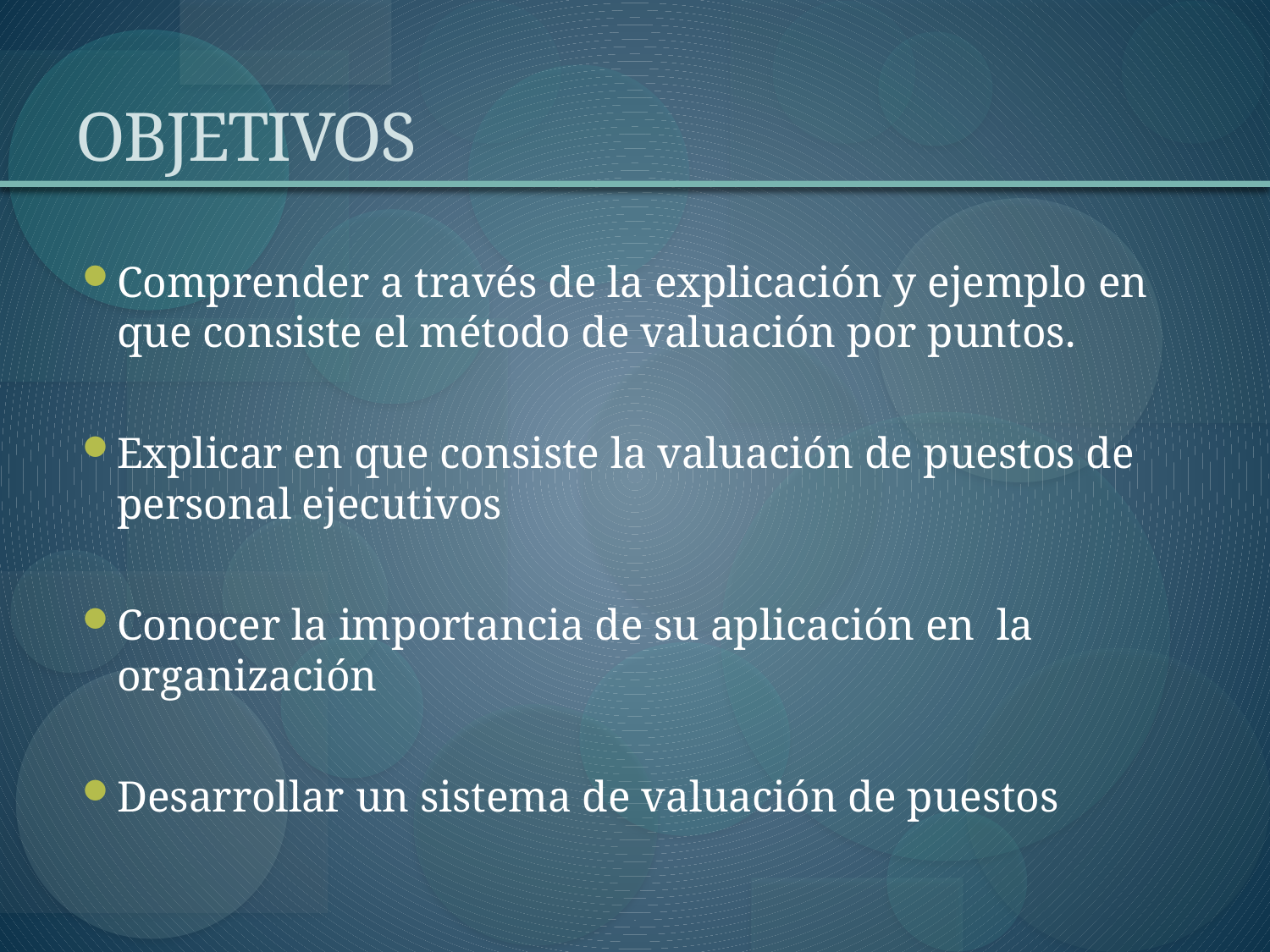

# OBJETIVOS

Comprender a través de la explicación y ejemplo en que consiste el método de valuación por puntos.

Explicar en que consiste la valuación de puestos de personal ejecutivos

Conocer la importancia de su aplicación en  la organización

Desarrollar un sistema de valuación de puestos